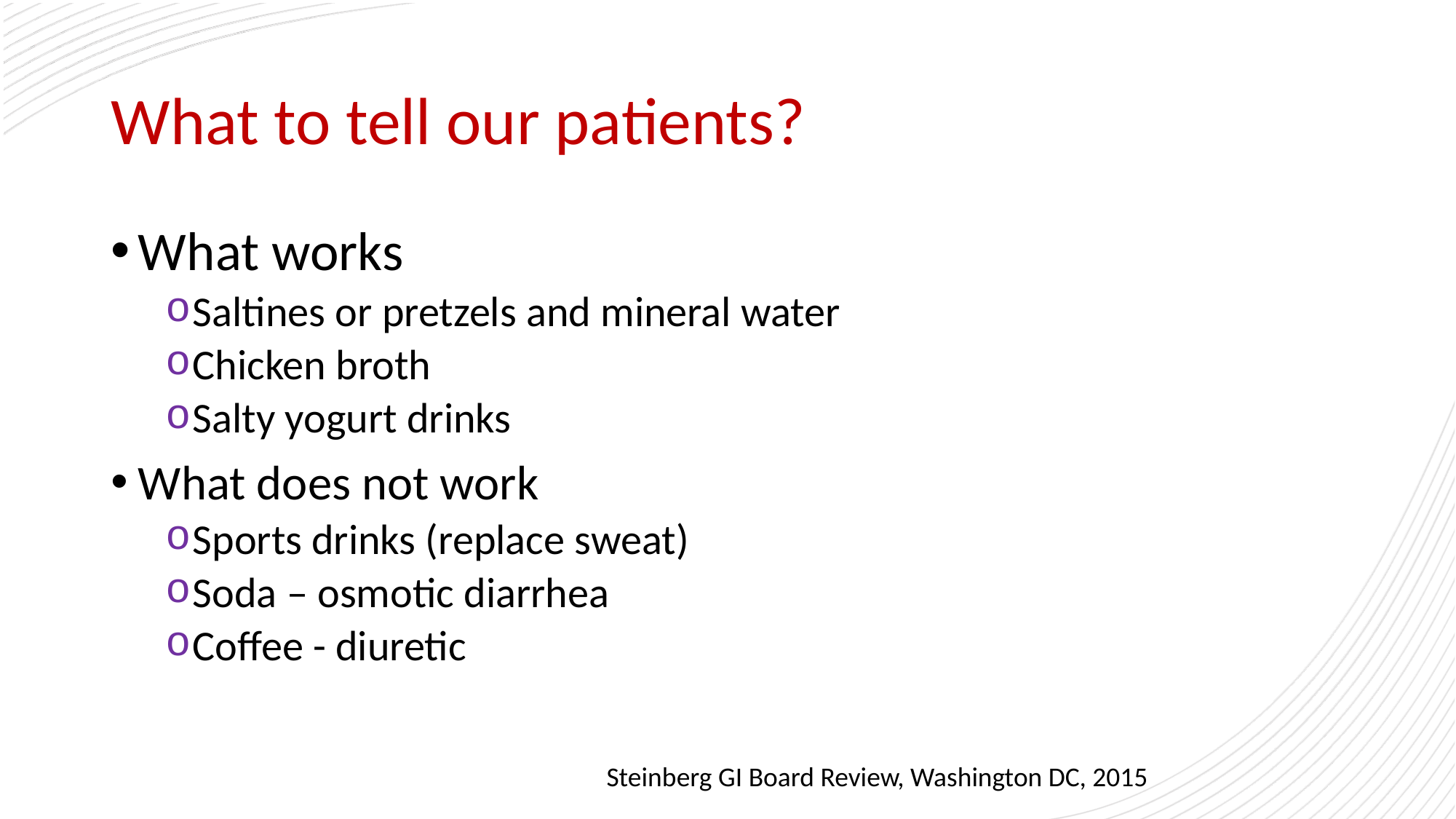

# What to tell our patients?
What works
Saltines or pretzels and mineral water
Chicken broth
Salty yogurt drinks
What does not work
Sports drinks (replace sweat)
Soda – osmotic diarrhea
Coffee - diuretic
Steinberg GI Board Review, Washington DC, 2015